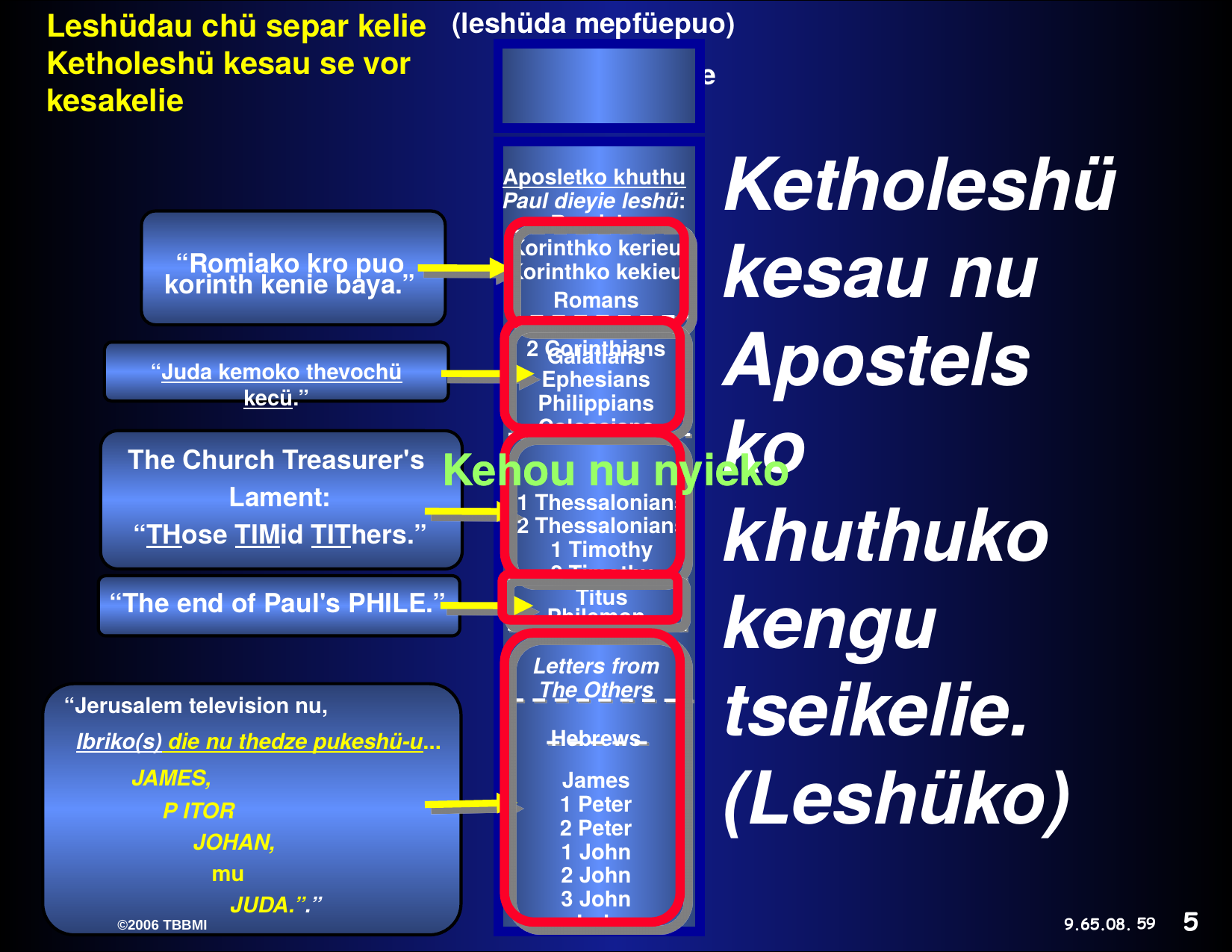

(leshüda mepfüepuo)
         kehou nu keee‏

Aposletko khuthu
Paul dieyie leshü:

Ketholeshü kesau nu Apostels ko khuthuko kengu tseikelie. (Leshüko)

“Romiako kro puo korinth kenie baya.”

Romiako
Korinthko kerieu
Korinthko kekieu
Romans
1 Corinthians
2 Corinthians

Galatians
Ephesians
Philippians
Colossians

“Juda kemoko thevochü kecü.”
.”

The Church Treasurer's
Lament:
“THose TIMid TIThers.”

1 Thessalonians
2 Thessalonians
1 Timothy
2 Timothy
Titus

Kehou nu nyieko
Kehou nu nyieko

Philemon

“The end of Paul's PHILE.”

Letters from
The Others

Hebrews

“Jerusalem television nu,
  Ibriko(s) die nu thedze pukeshü-u...
           JAMES,
                P ITOR
                     JOHAN,
                        mu
                           JUDA.”.”

James
1 Peter
2 Peter
1 John
2 John
3 John
Jude

5

59

©2006 TBBMI